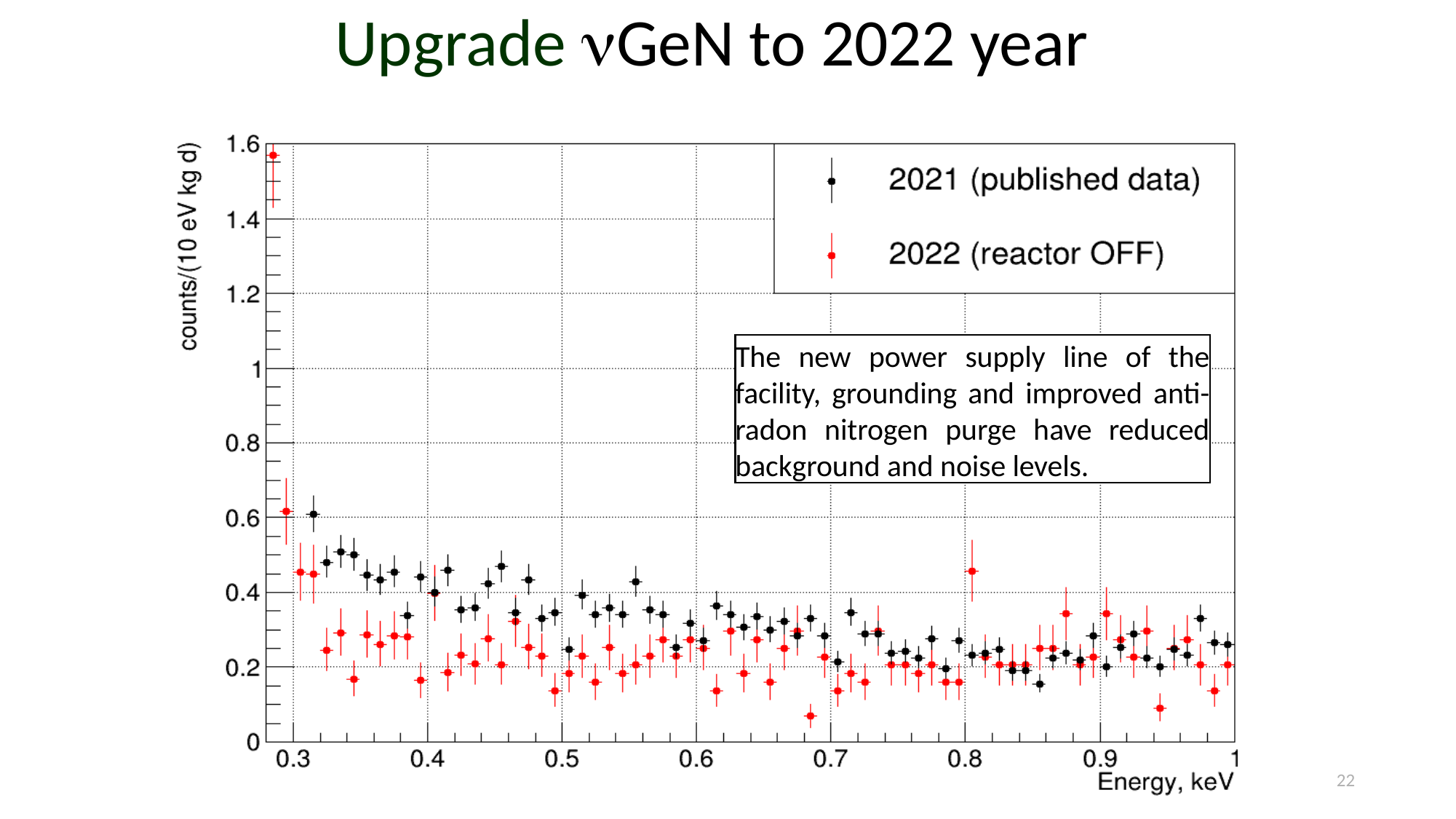

Upgrade νGeN to 2022 year

The new power supply line of the facility, grounding and improved anti-radon nitrogen purge have reduced background and noise levels.
22